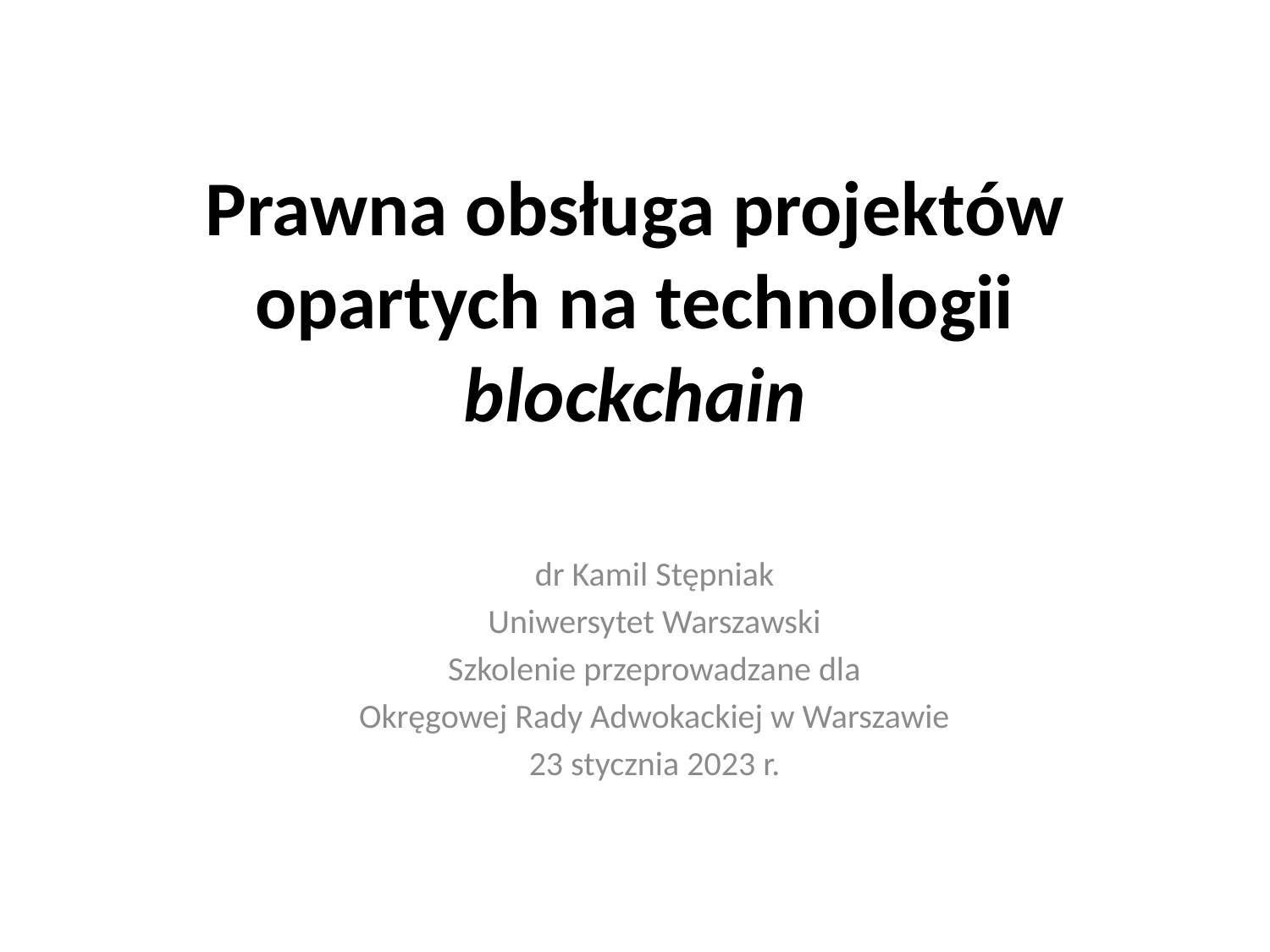

# Prawna obsługa projektów opartych na technologii blockchain
dr Kamil Stępniak
Uniwersytet Warszawski
Szkolenie przeprowadzane dla
Okręgowej Rady Adwokackiej w Warszawie
23 stycznia 2023 r.